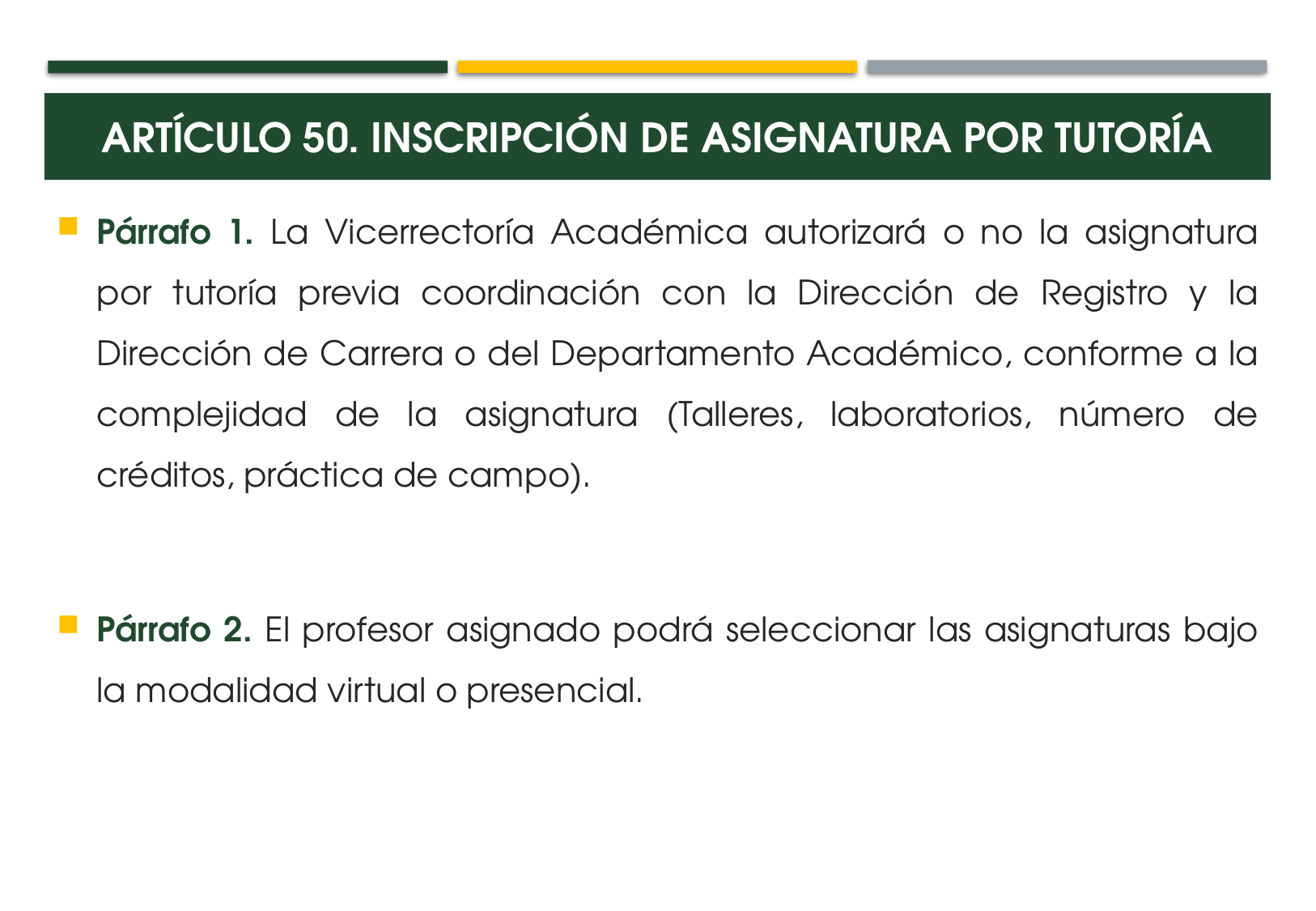

Artículo 50. Inscripción de asignatura por Tutoría
Párrafo 1. La Vicerrectoría Académica autorizará o no la asignatura por tutoría previa coordinación con la Dirección de Registro y la Dirección de Carrera o del Departamento Académico, conforme a la complejidad de la asignatura (Talleres, laboratorios, número de créditos, práctica de campo).

Párrafo 2. El profesor asignado podrá seleccionar las asignaturas bajo la modalidad virtual o presencial.